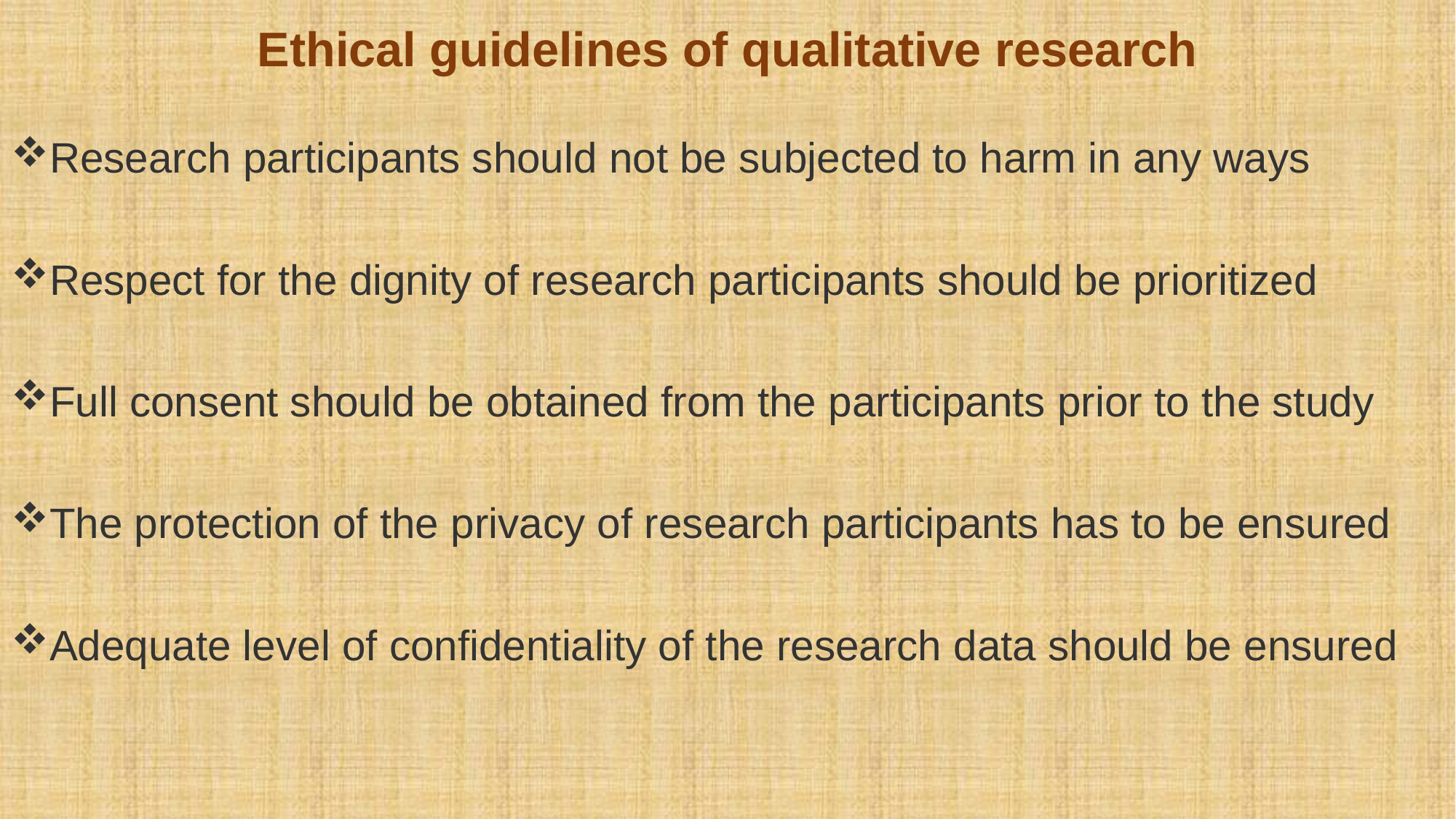

# Ethical guidelines of qualitative research
Research participants should not be subjected to harm in any ways

Respect for the dignity of research participants should be prioritized

Full consent should be obtained from the participants prior to the study

The protection of the privacy of research participants has to be ensured

Adequate level of confidentiality of the research data should be ensured